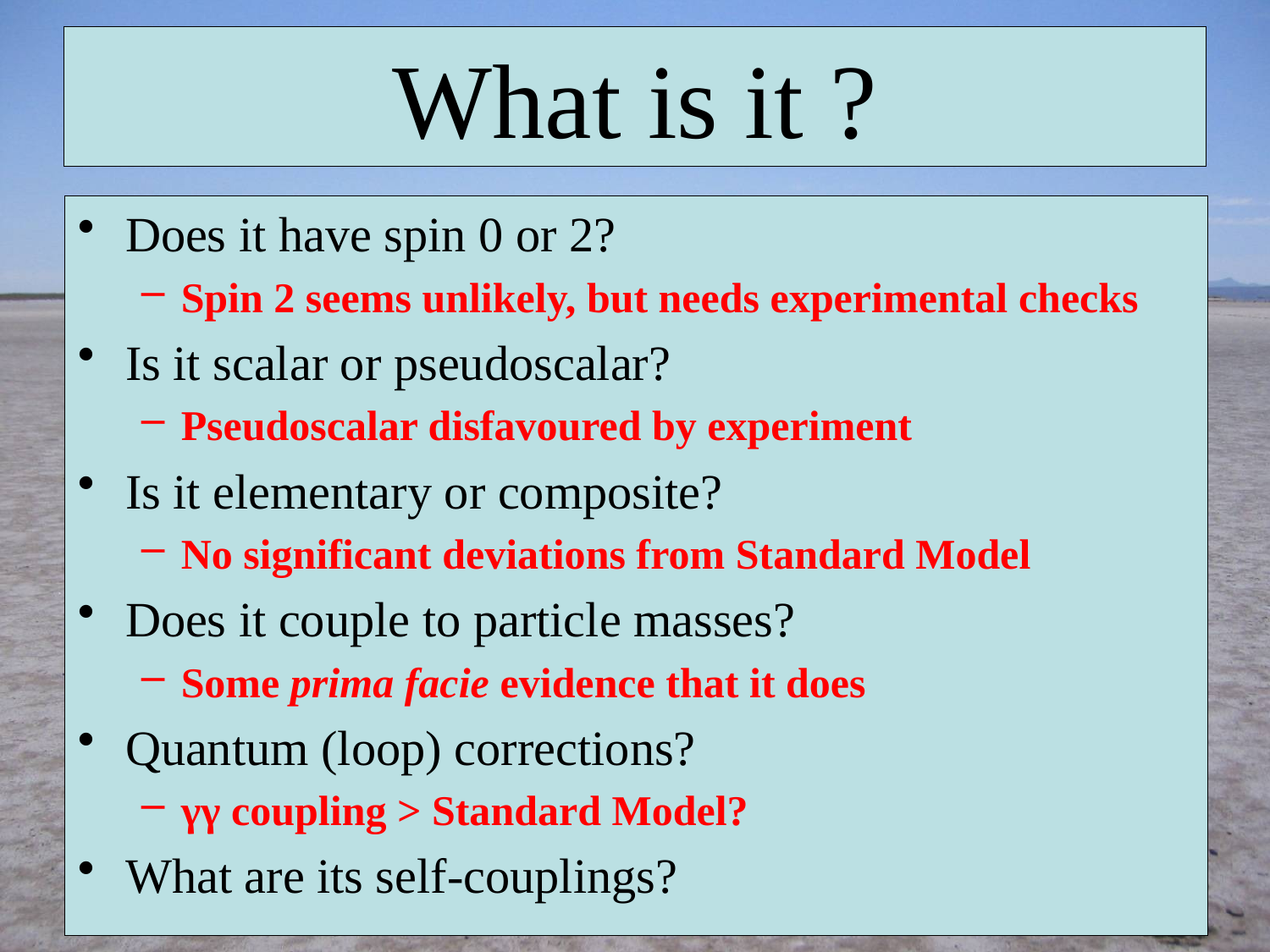

# What is it ?
Does it have spin 0 or 2?
Spin 2 seems unlikely, but needs experimental checks
Is it scalar or pseudoscalar?
Pseudoscalar disfavoured by experiment
Is it elementary or composite?
No significant deviations from Standard Model
Does it couple to particle masses?
Some prima facie evidence that it does
Quantum (loop) corrections?
γγ coupling > Standard Model?
What are its self-couplings?